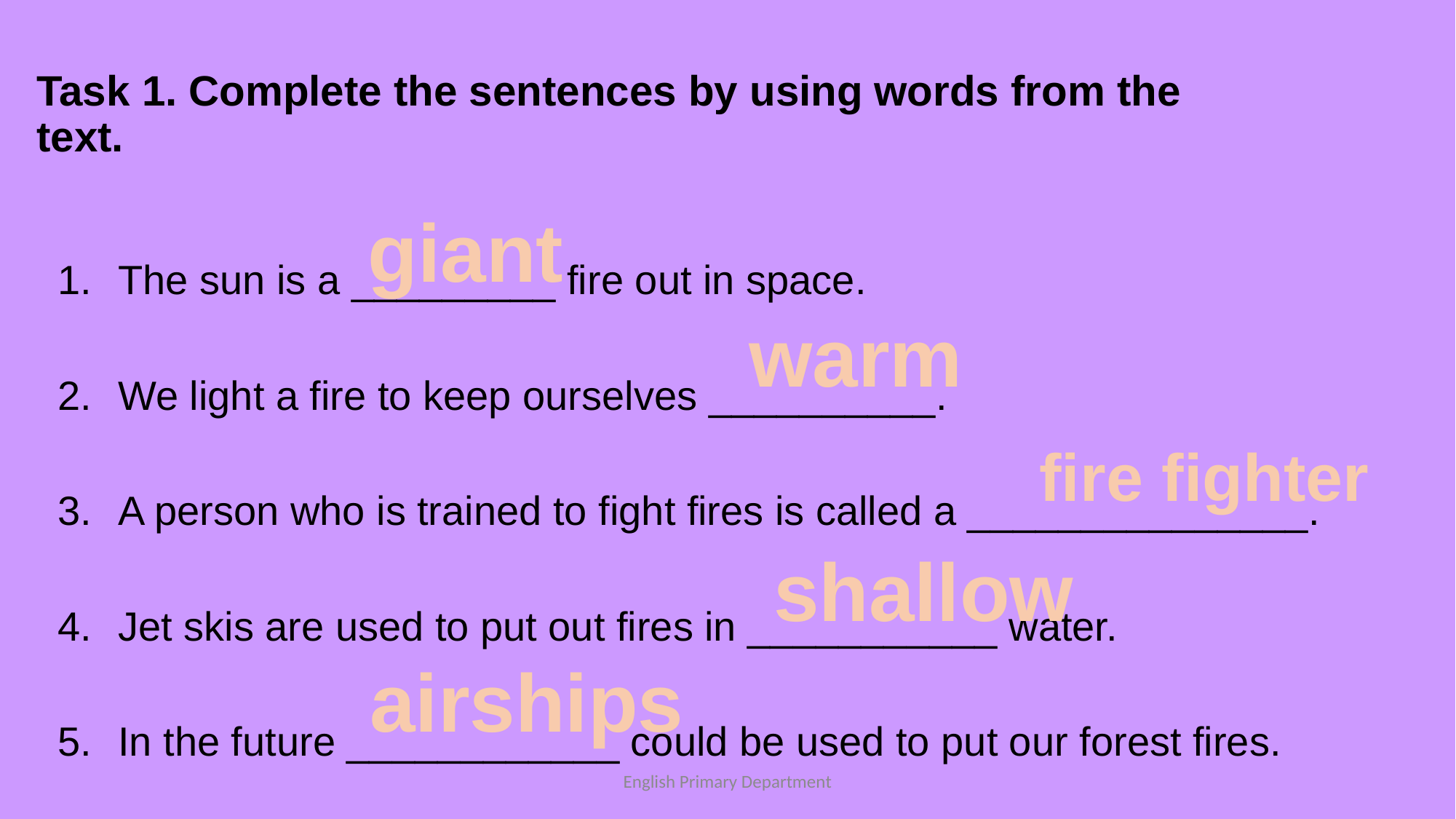

# Task 1. Complete the sentences by using words from the text.
giant
The sun is a _________ fire out in space.
We light a fire to keep ourselves __________.
A person who is trained to fight fires is called a _______________.
Jet skis are used to put out fires in ___________ water.
In the future ____________ could be used to put our forest fires.

warm
fire fighter
shallow
airships
English Primary Department